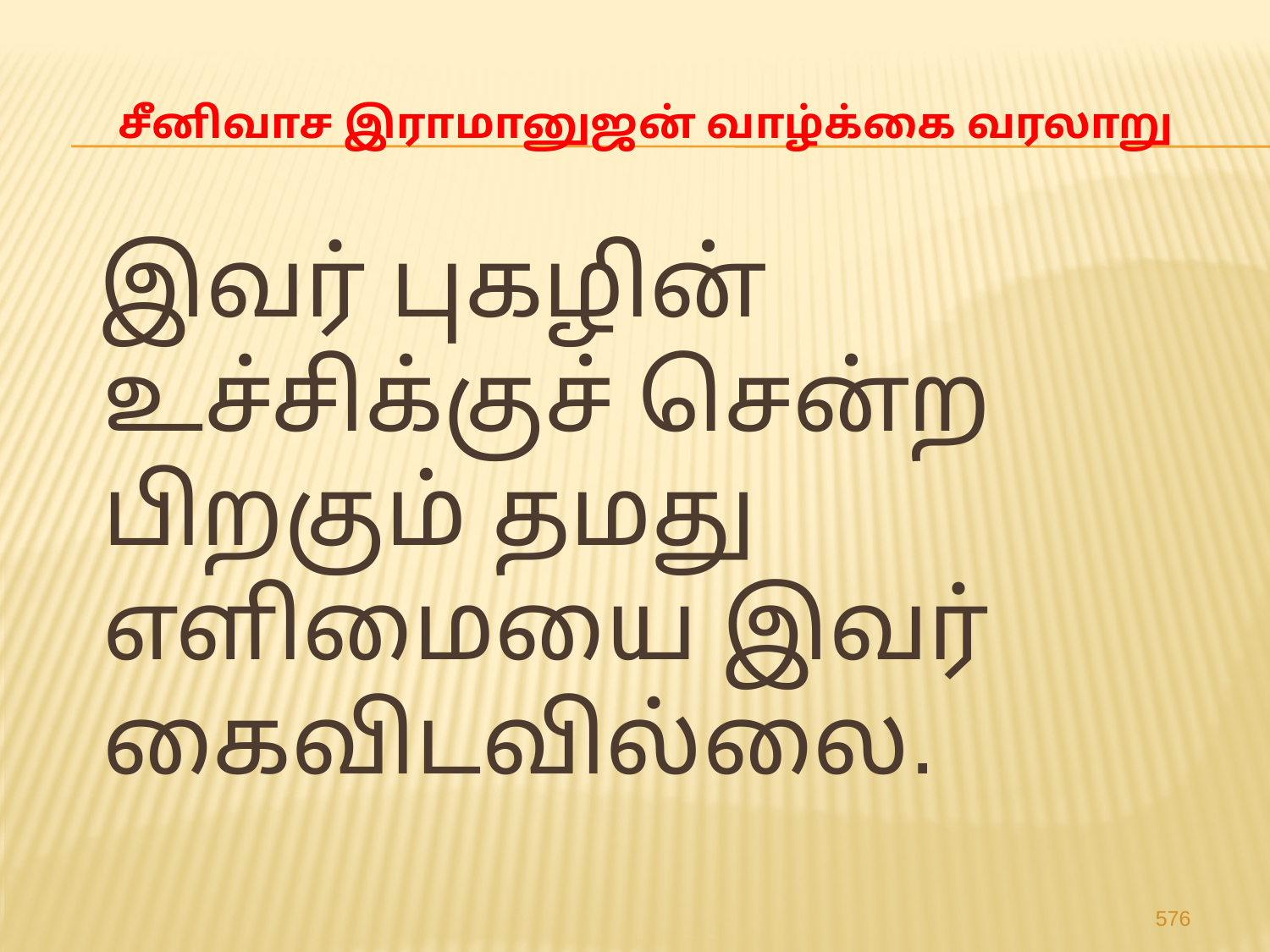

# சீனிவாச இராமானுஜன் வாழ்க்கை வரலாறு
   இவர் புகழின் உச்சிக்குச் சென்ற பிறகும் தமது எளிமையை இவர் கைவிடவில்லை.

576